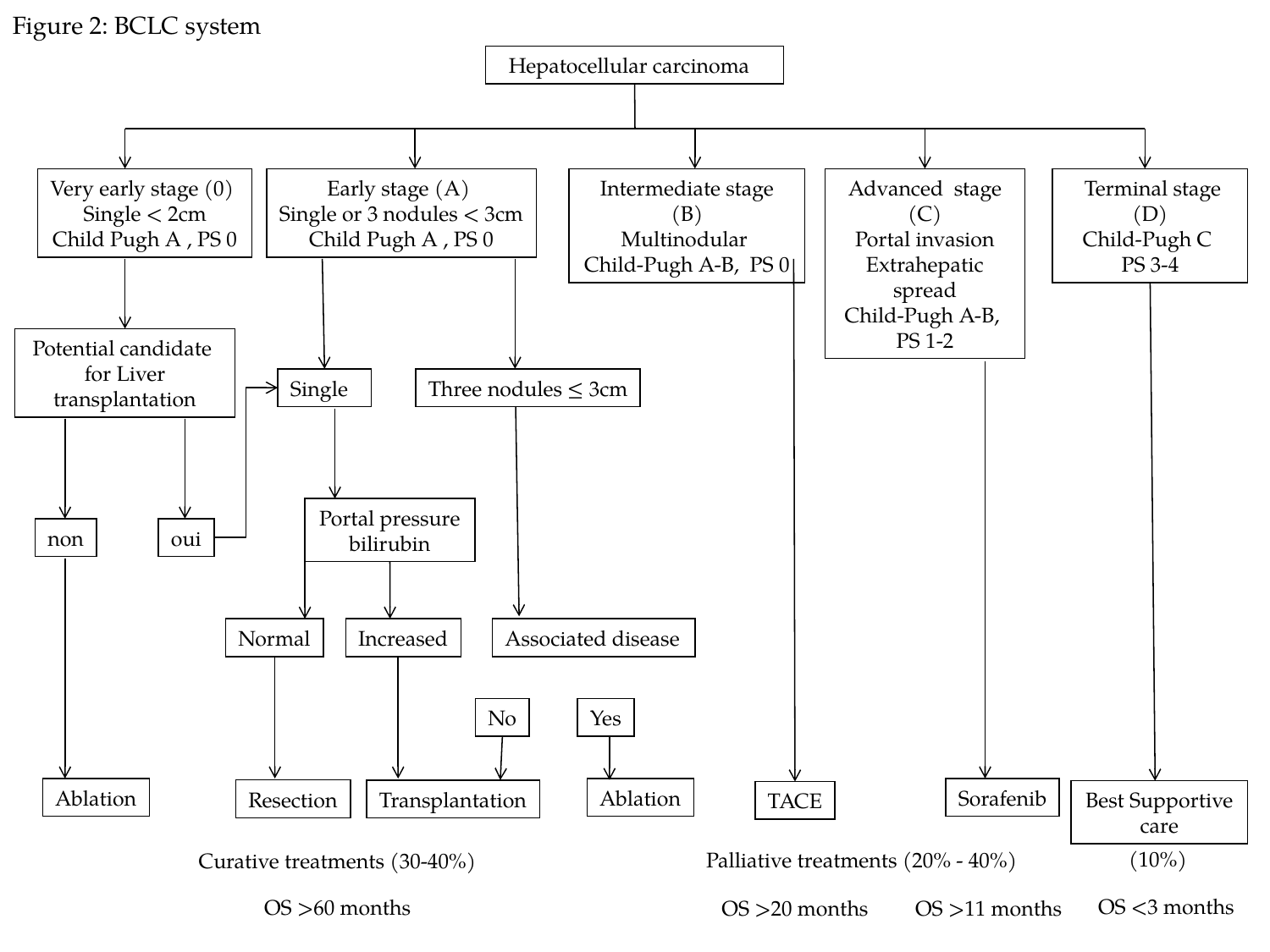

Figure 2: BCLC system
  Hepatocellular carcinoma
Very early stage (0)
Single < 2cm
Child Pugh A , PS 0
Early stage (A)
Single or 3 nodules < 3cm
Child Pugh A , PS 0
Intermediate stage (B)
Multinodular
Child-Pugh A-B,  PS 0
Advanced  stage (C)
Portal invasion
Extrahepatic spread
Child-Pugh A-B,
PS 1-2
 Terminal stage (D)
Child-Pugh C
PS 3-4
Potential candidate
for Liver transplantation
Single
Three nodules ≤ 3cm
Portal pressure bilirubin
non
oui
Normal
Increased
Associated disease
No
Yes
Ablation
Ablation
Sorafenib
Resection
Transplantation
Best Supportive
care
TACE
(10%)
Palliative treatments (20% - 40%)
Curative treatments (30-40%)
OS <3 months
OS >60 months
OS >20 months
OS >11 months